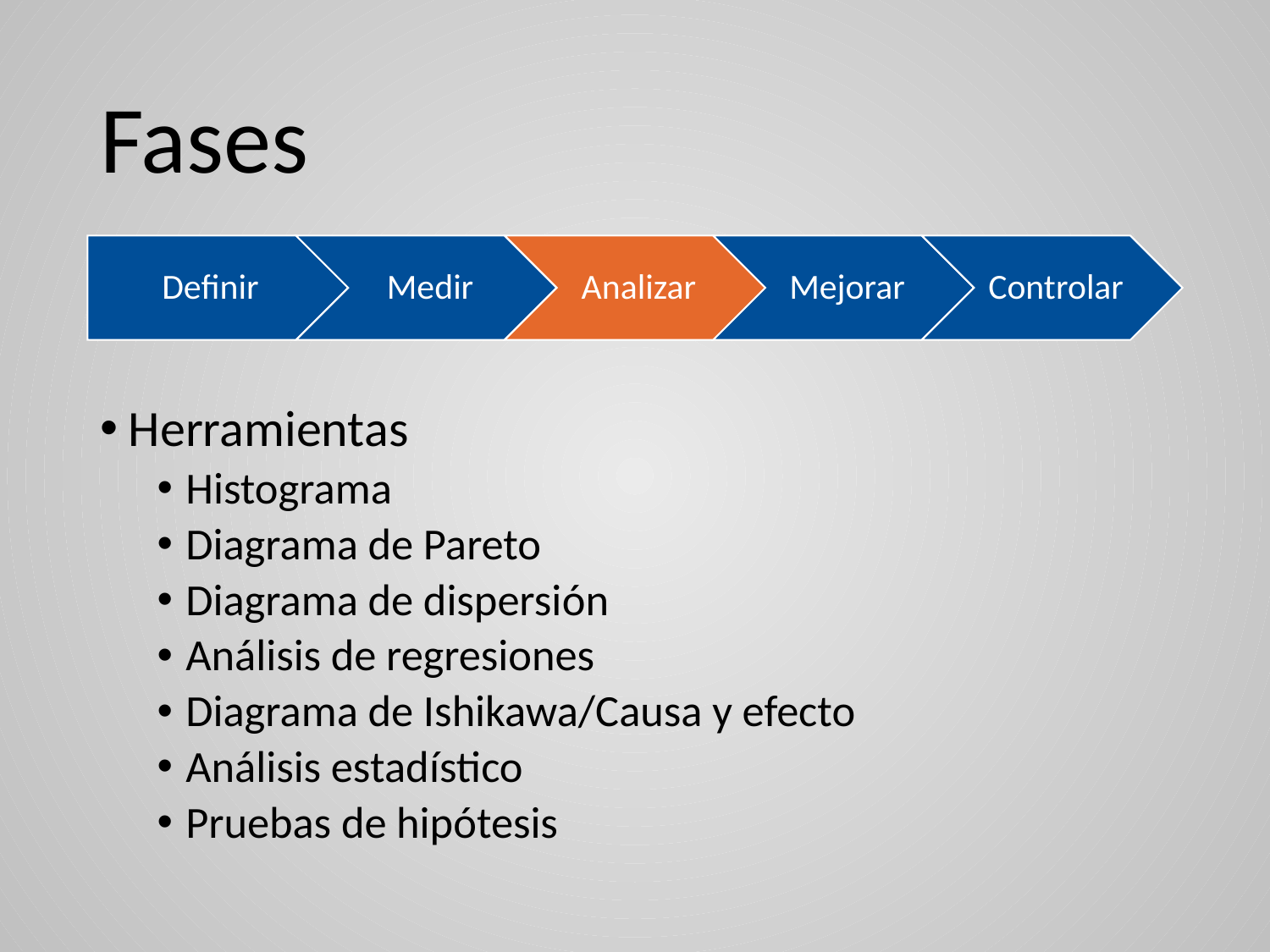

# Fases
Definir
Medir
Analizar
Mejorar
Controlar
Herramientas
Histograma
Diagrama de Pareto
Diagrama de dispersión
Análisis de regresiones
Diagrama de Ishikawa/Causa y efecto
Análisis estadístico
Pruebas de hipótesis